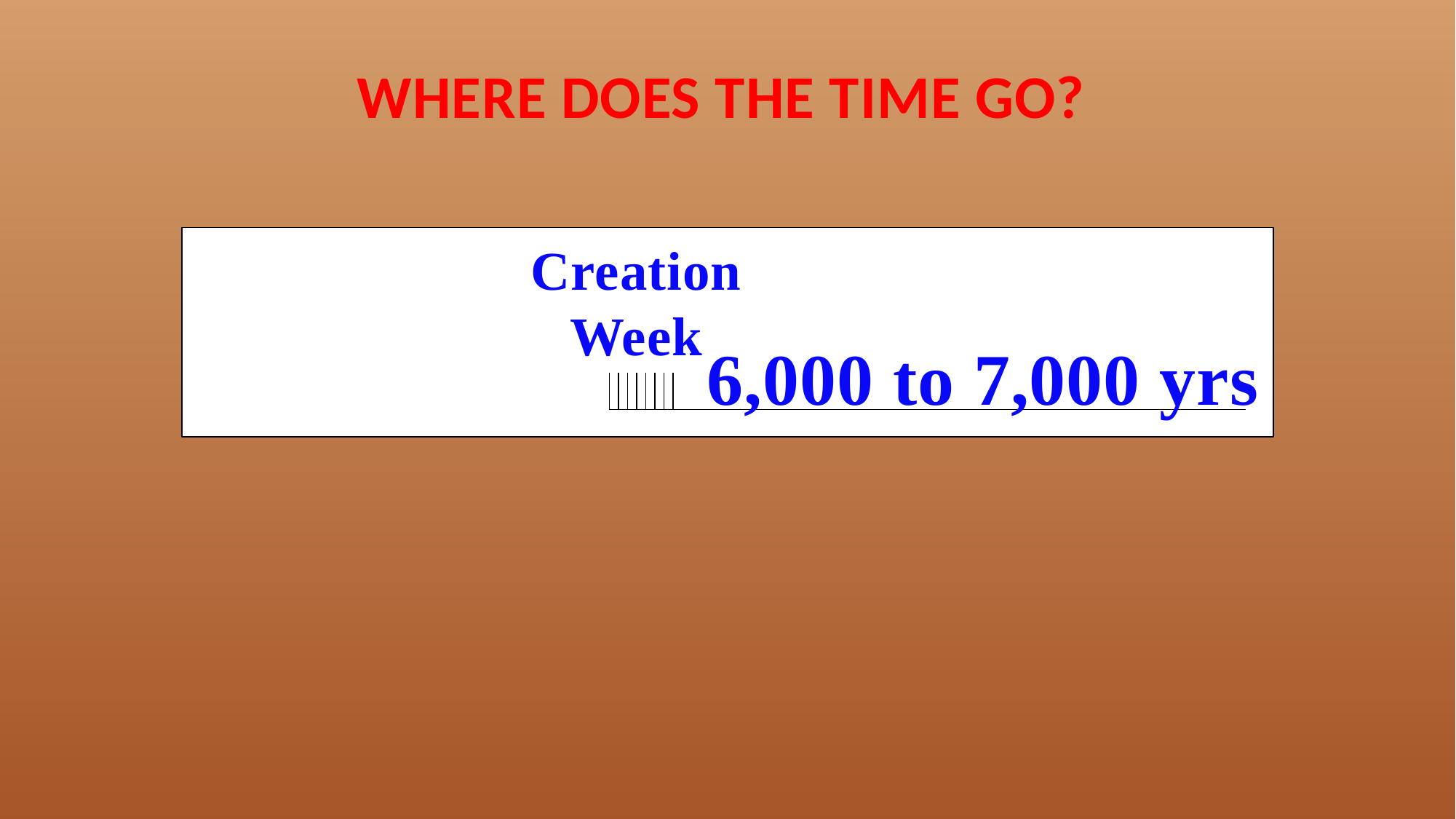

WHERE DOES THE TIME GO?

Creation
Week
6,000 to 7,000 yrs